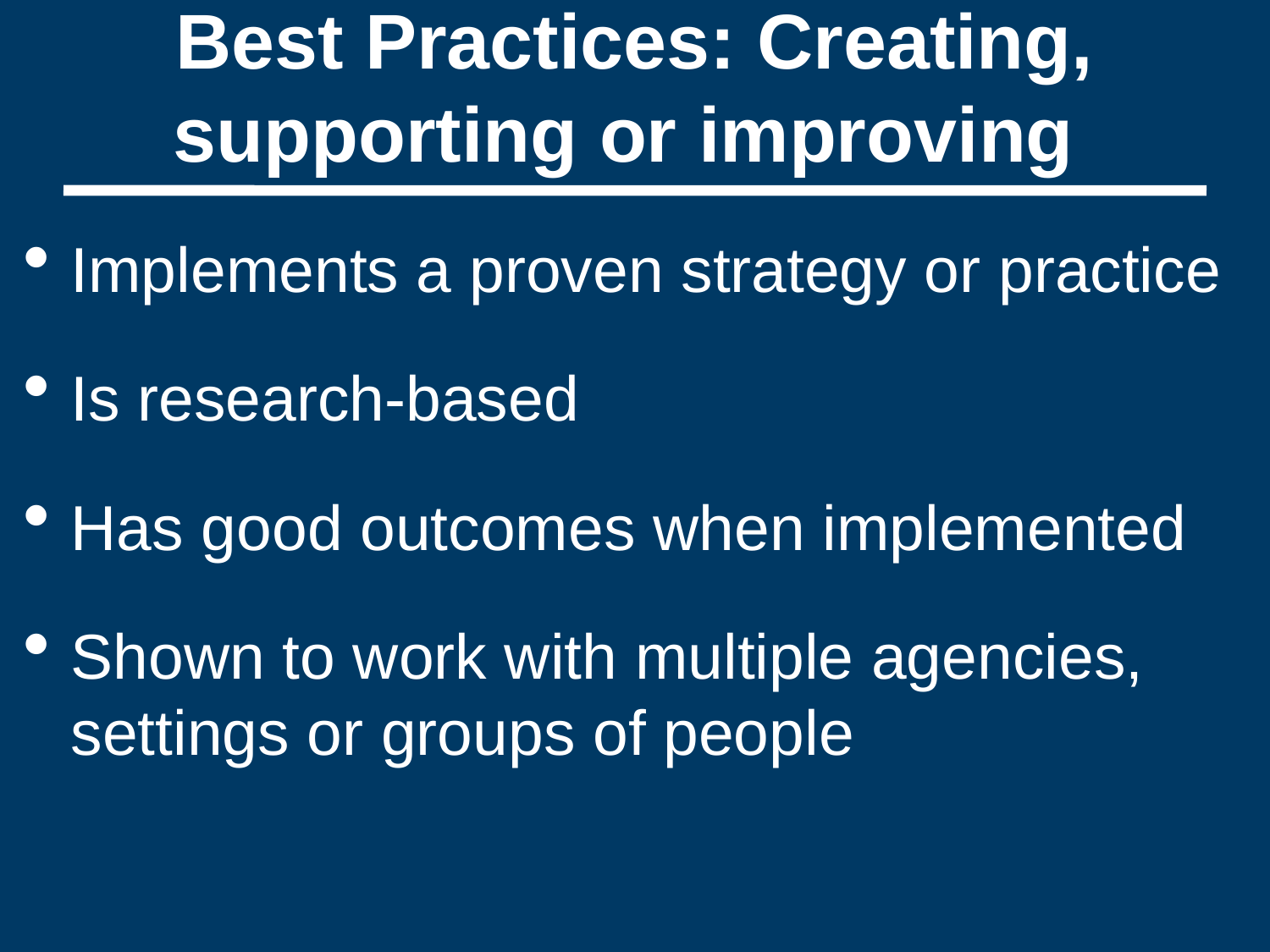

# Best Practices: Creating, supporting or improving
Implements a proven strategy or practice
Is research-based
Has good outcomes when implemented
Shown to work with multiple agencies, settings or groups of people